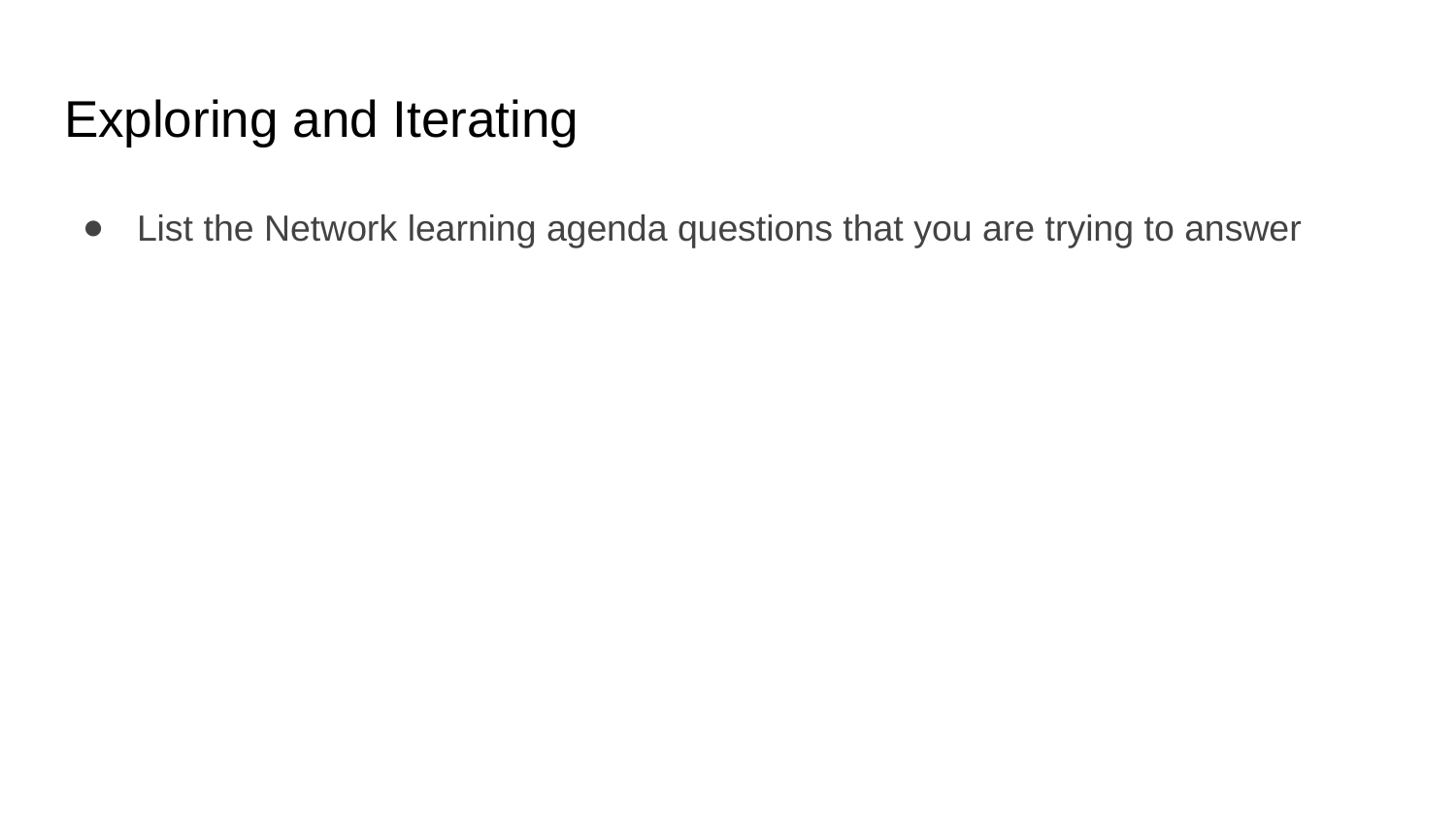

# Exploring and Iterating
List the Network learning agenda questions that you are trying to answer